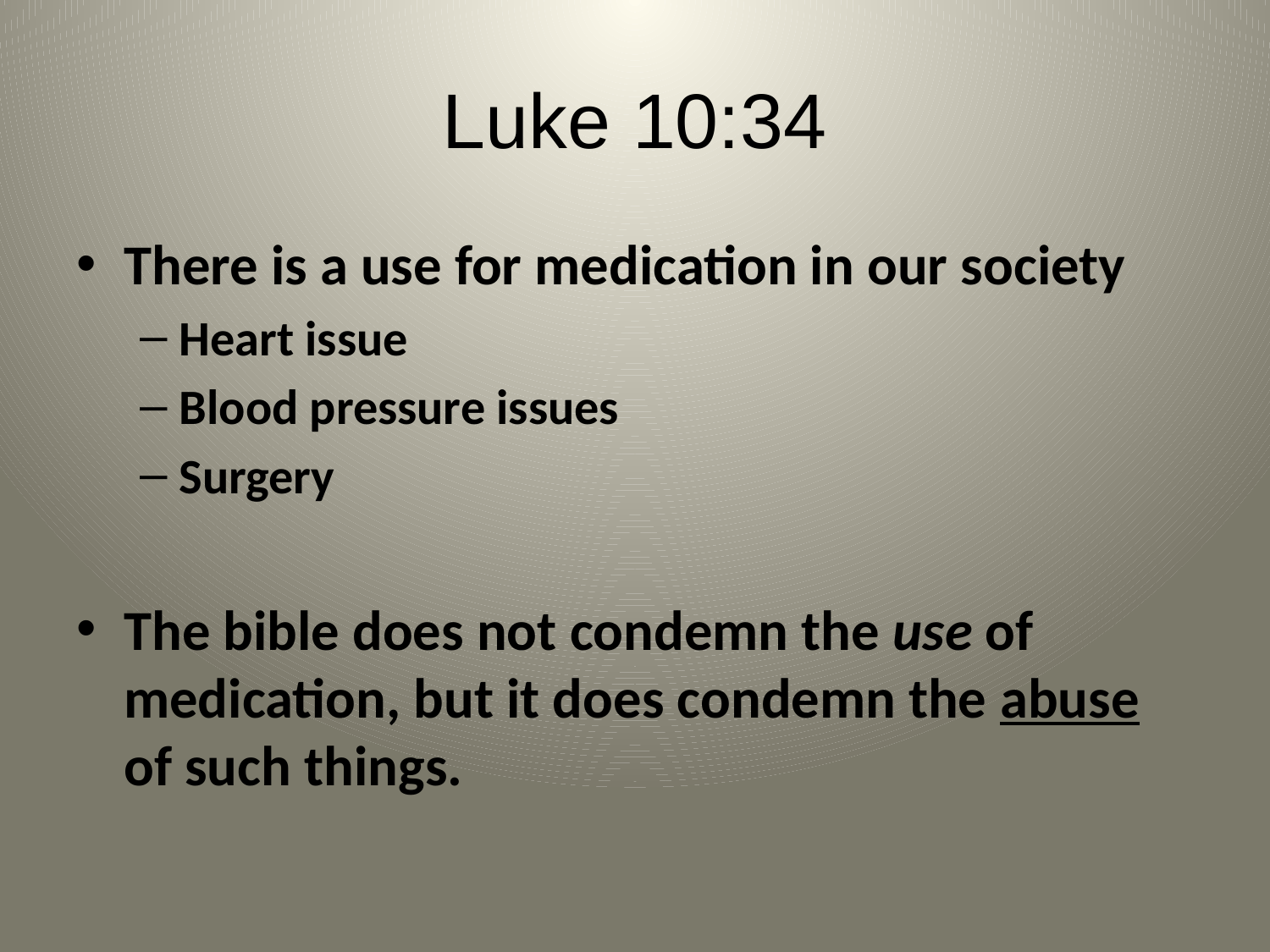

# Luke 10:34
There is a use for medication in our society
Heart issue
Blood pressure issues
Surgery

The bible does not condemn the use of medication, but it does condemn the abuse of such things.